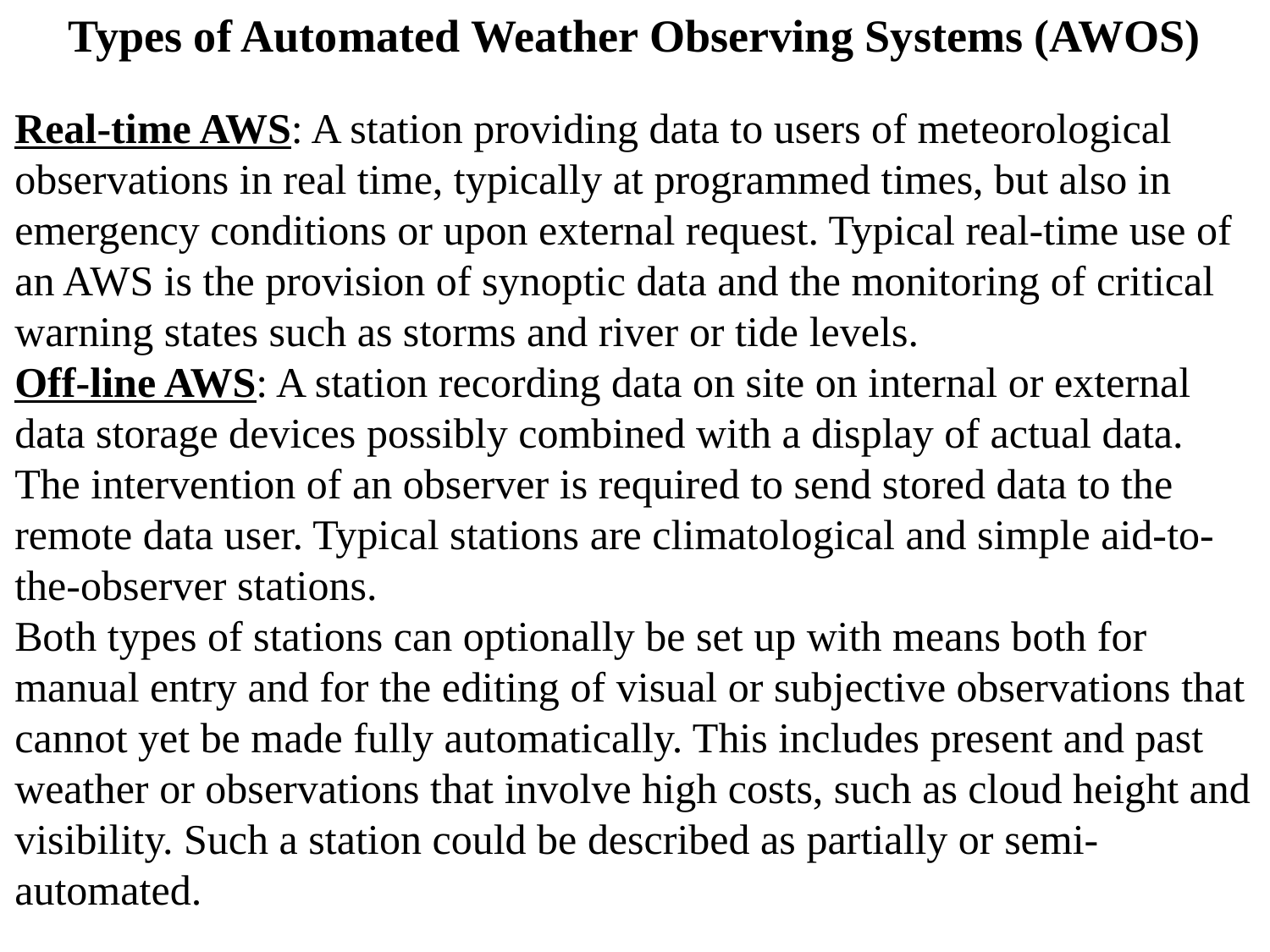

Types of Automated Weather Observing Systems (AWOS)
Real-time AWS: A station providing data to users of meteorological observations in real time, typically at programmed times, but also in emergency conditions or upon external request. Typical real-time use of an AWS is the provision of synoptic data and the monitoring of critical warning states such as storms and river or tide levels.
Off-line AWS: A station recording data on site on internal or external data storage devices possibly combined with a display of actual data. The intervention of an observer is required to send stored data to the remote data user. Typical stations are climatological and simple aid-to-the-observer stations.
Both types of stations can optionally be set up with means both for manual entry and for the editing of visual or subjective observations that cannot yet be made fully automatically. This includes present and past weather or observations that involve high costs, such as cloud height and visibility. Such a station could be described as partially or semi-automated.